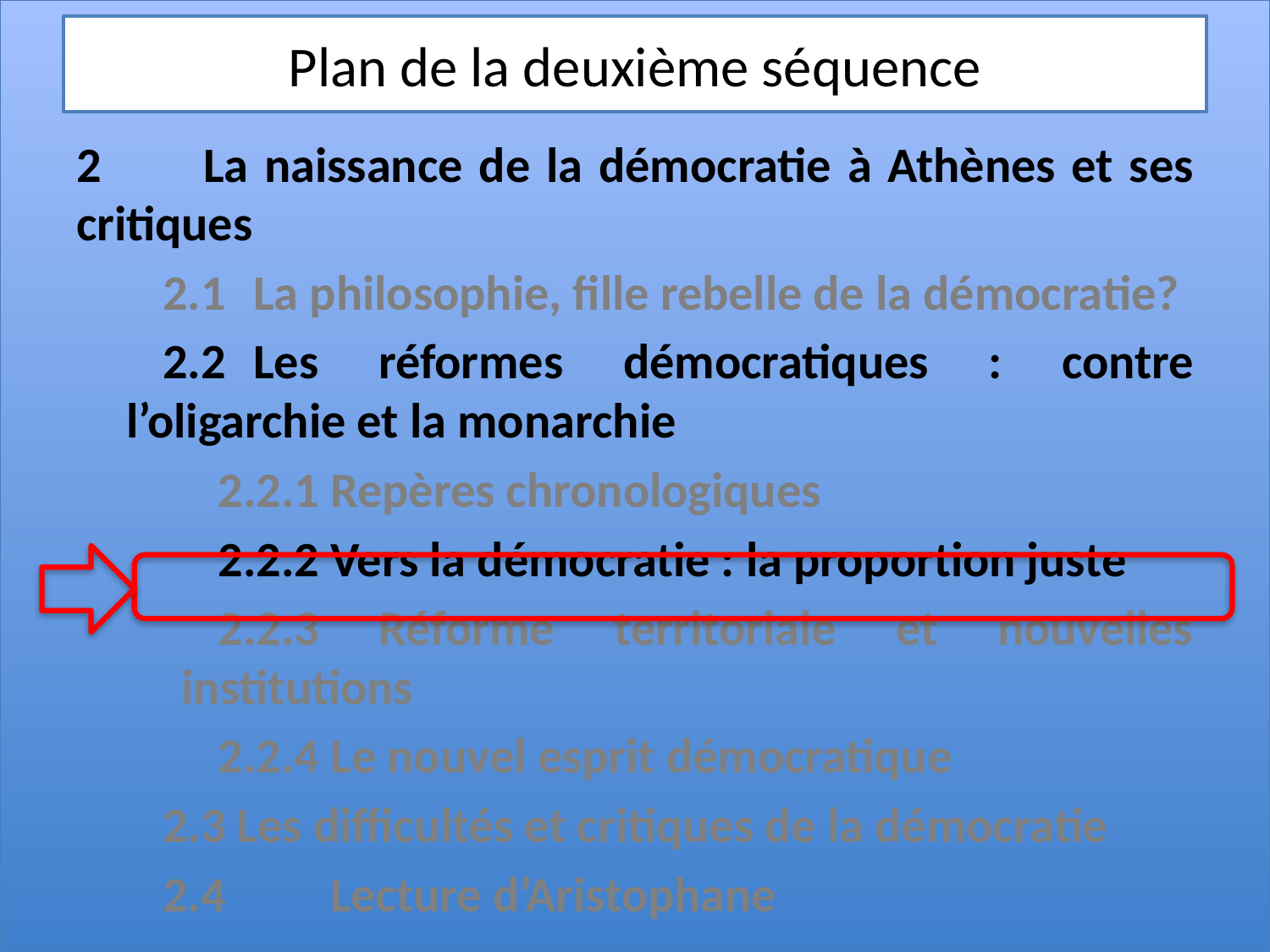

# Plan de la deuxième séquence
2	La naissance de la démocratie à Athènes et ses critiques
2.1	La philosophie, fille rebelle de la démocratie?
2.2	Les réformes démocratiques : contre l’oligarchie et la monarchie
2.2.1 Repères chronologiques
2.2.2 Vers la démocratie : la proportion juste
2.2.3 Réforme territoriale et nouvelles institutions
2.2.4 Le nouvel esprit démocratique
2.3 Les difficultés et critiques de la démocratie
2.4 	Lecture d’Aristophane